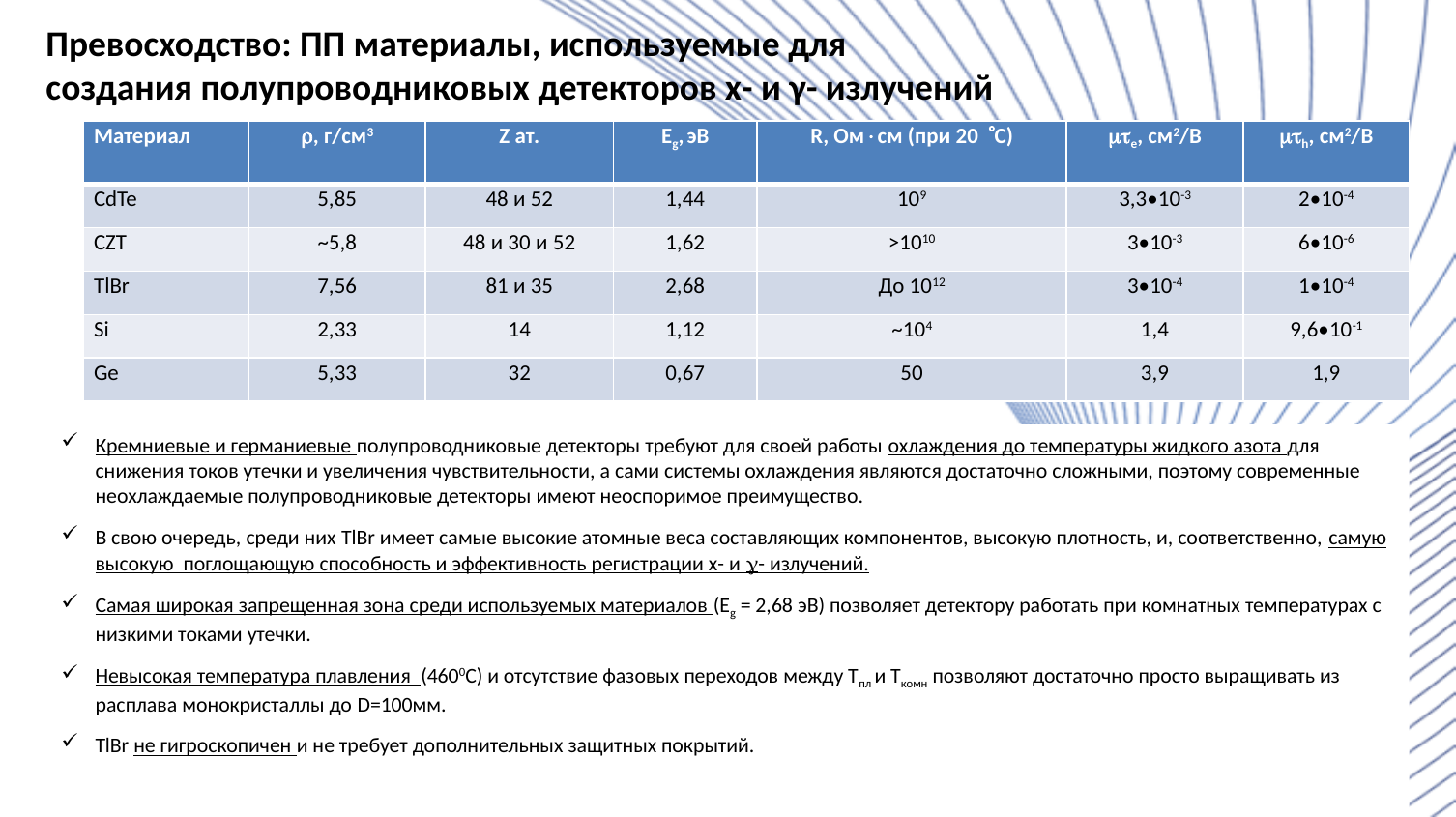

# Превосходство: ПП материалы, используемые для создания полупроводниковых детекторов х- и γ- излучений
| Материал | ρ, г/см3 | Z ат. | Еg, эВ | R, Ом⋅см (при 20 °С) | μτе, см2/В | μτh, см2/В |
| --- | --- | --- | --- | --- | --- | --- |
| CdTe | 5,85 | 48 и 52 | 1,44 | 109 | 3,3•10-3 | 2•10-4 |
| CZT | ~5,8 | 48 и 30 и 52 | 1,62 | >1010 | 3•10-3 | 6•10-6 |
| TlBr | 7,56 | 81 и 35 | 2,68 | До 1012 | 3•10-4 | 1•10-4 |
| Si | 2,33 | 14 | 1,12 | ~104 | 1,4 | 9,6•10-1 |
| Ge | 5,33 | 32 | 0,67 | 50 | 3,9 | 1,9 |
Кремниевые и германиевые полупроводниковые детекторы требуют для своей работы охлаждения до температуры жидкого азота для снижения токов утечки и увеличения чувствительности, а сами системы охлаждения являются достаточно сложными, поэтому современные неохлаждаемые полупроводниковые детекторы имеют неоспоримое преимущество.
В свою очередь, среди них TlBr имеет самые высокие атомные веса составляющих компонентов, высокую плотность, и, соответственно, самую высокую  поглощающую способность и эффективность регистрации х- и γ- излучений.
Самая широкая запрещенная зона среди используемых материалов (Еg = 2,68 эВ) позволяет детектору работать при комнатных температурах с низкими токами утечки.
Невысокая температура плавления  (4600С) и отсутствие фазовых переходов между Тпл и Ткомн позволяют достаточно просто выращивать из расплава монокристаллы до D=100мм.
TlBr не гигроскопичен и не требует дополнительных защитных покрытий.
4